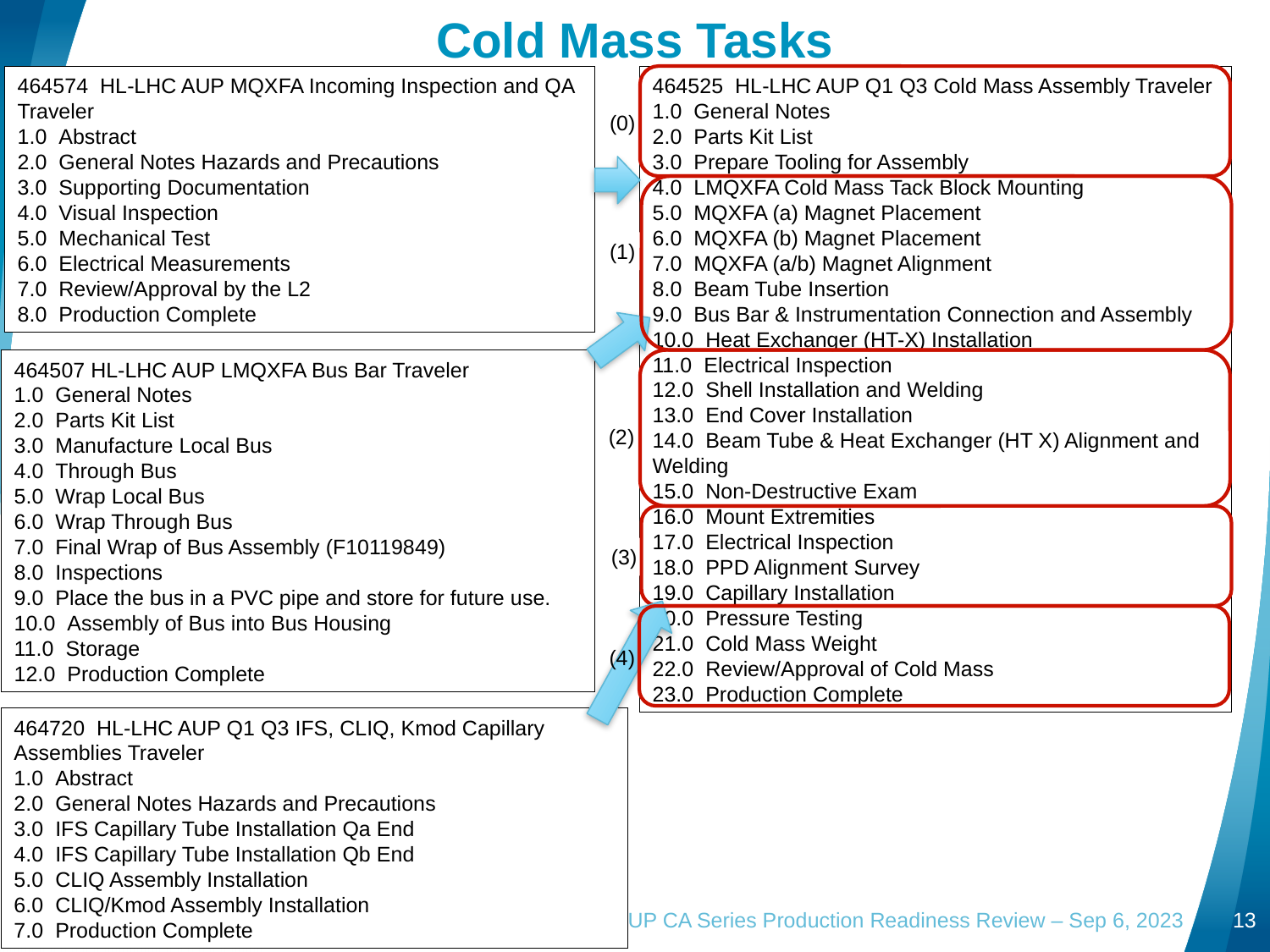

# Cold Mass Tasks
464574  HL-LHC AUP MQXFA Incoming Inspection and QA Traveler
1.0  Abstract
2.0  General Notes Hazards and Precautions
3.0  Supporting Documentation
4.0  Visual Inspection
5.0  Mechanical Test
6.0  Electrical Measurements
7.0  Review/Approval by the L2
8.0  Production Complete
464525  HL-LHC AUP Q1 Q3 Cold Mass Assembly Traveler
1.0  General Notes
2.0  Parts Kit List
3.0  Prepare Tooling for Assembly
4.0  LMQXFA Cold Mass Tack Block Mounting
5.0  MQXFA (a) Magnet Placement
6.0  MQXFA (b) Magnet Placement
7.0  MQXFA (a/b) Magnet Alignment
8.0  Beam Tube Insertion
9.0  Bus Bar & Instrumentation Connection and Assembly
10.0  Heat Exchanger (HT-X) Installation
11.0  Electrical Inspection
12.0  Shell Installation and Welding
13.0  End Cover Installation
14.0  Beam Tube & Heat Exchanger (HT X) Alignment and Welding
15.0  Non-Destructive Exam
16.0  Mount Extremities
17.0  Electrical Inspection
18.0  PPD Alignment Survey
19.0  Capillary Installation
20.0  Pressure Testing
21.0  Cold Mass Weight
22.0  Review/Approval of Cold Mass
23.0  Production Complete

(0)

(1)

464507 HL-LHC AUP LMQXFA Bus Bar Traveler
1.0  General Notes
2.0  Parts Kit List
3.0  Manufacture Local Bus
4.0  Through Bus
5.0  Wrap Local Bus
6.0  Wrap Through Bus
7.0  Final Wrap of Bus Assembly (F10119849)
8.0  Inspections
9.0  Place the bus in a PVC pipe and store for future use.
10.0  Assembly of Bus into Bus Housing
11.0  Storage
12.0  Production Complete

(2)

(3)

(4)
464720  HL-LHC AUP Q1 Q3 IFS, CLIQ, Kmod Capillary Assemblies Traveler
1.0  Abstract
2.0  General Notes Hazards and Precautions
3.0  IFS Capillary Tube Installation Qa End
4.0  IFS Capillary Tube Installation Qb End
5.0  CLIQ Assembly Installation
6.0  CLIQ/Kmod Assembly Installation
7.0  Production Complete
HL-LHC AUP CA Series Production Readiness Review – Sep 6, 2023
13